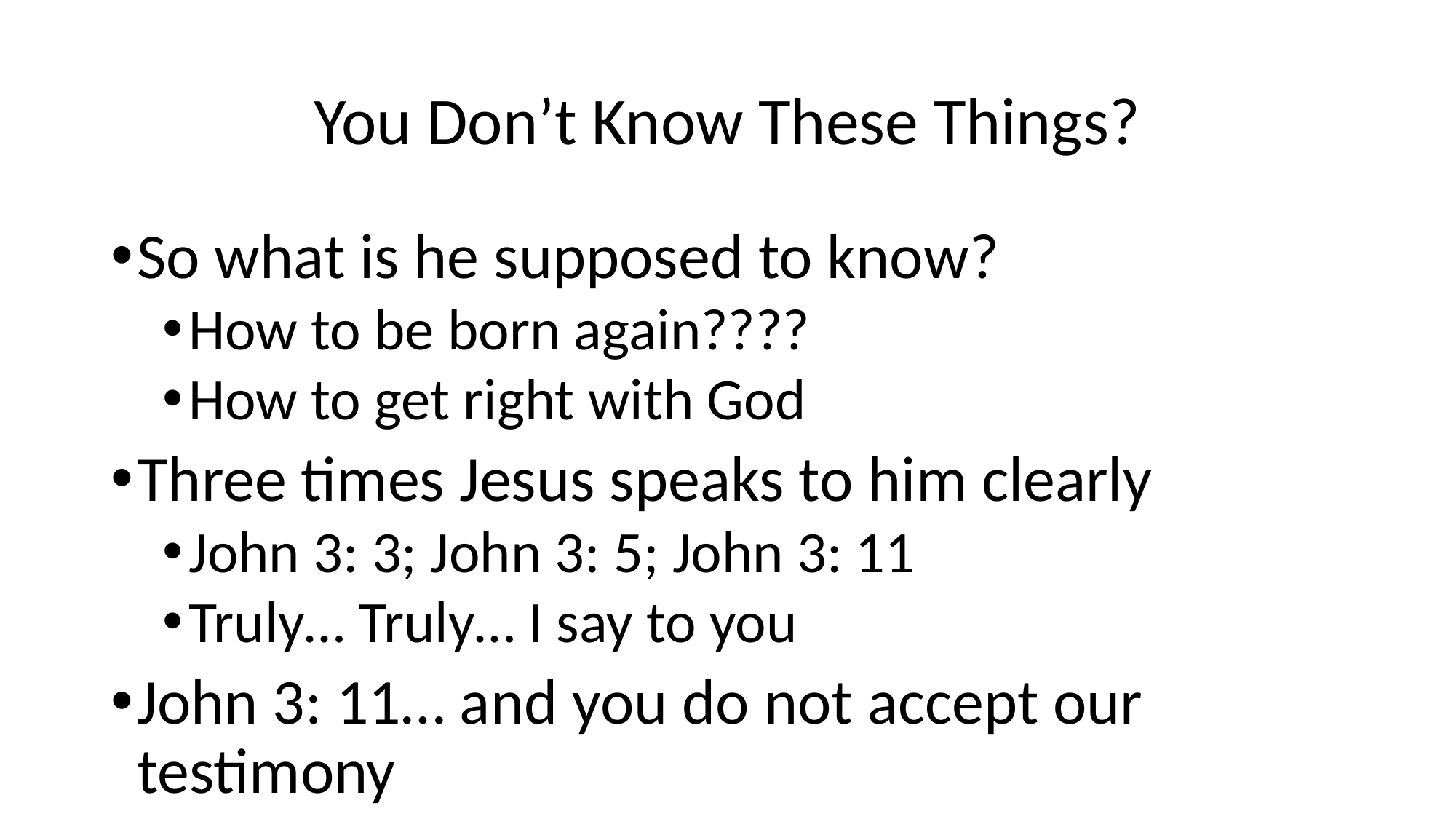

# You Don’t Know These Things?
So what is he supposed to know?
How to be born again????
How to get right with God
Three times Jesus speaks to him clearly
John 3: 3; John 3: 5; John 3: 11
Truly… Truly… I say to you
John 3: 11… and you do not accept our testimony